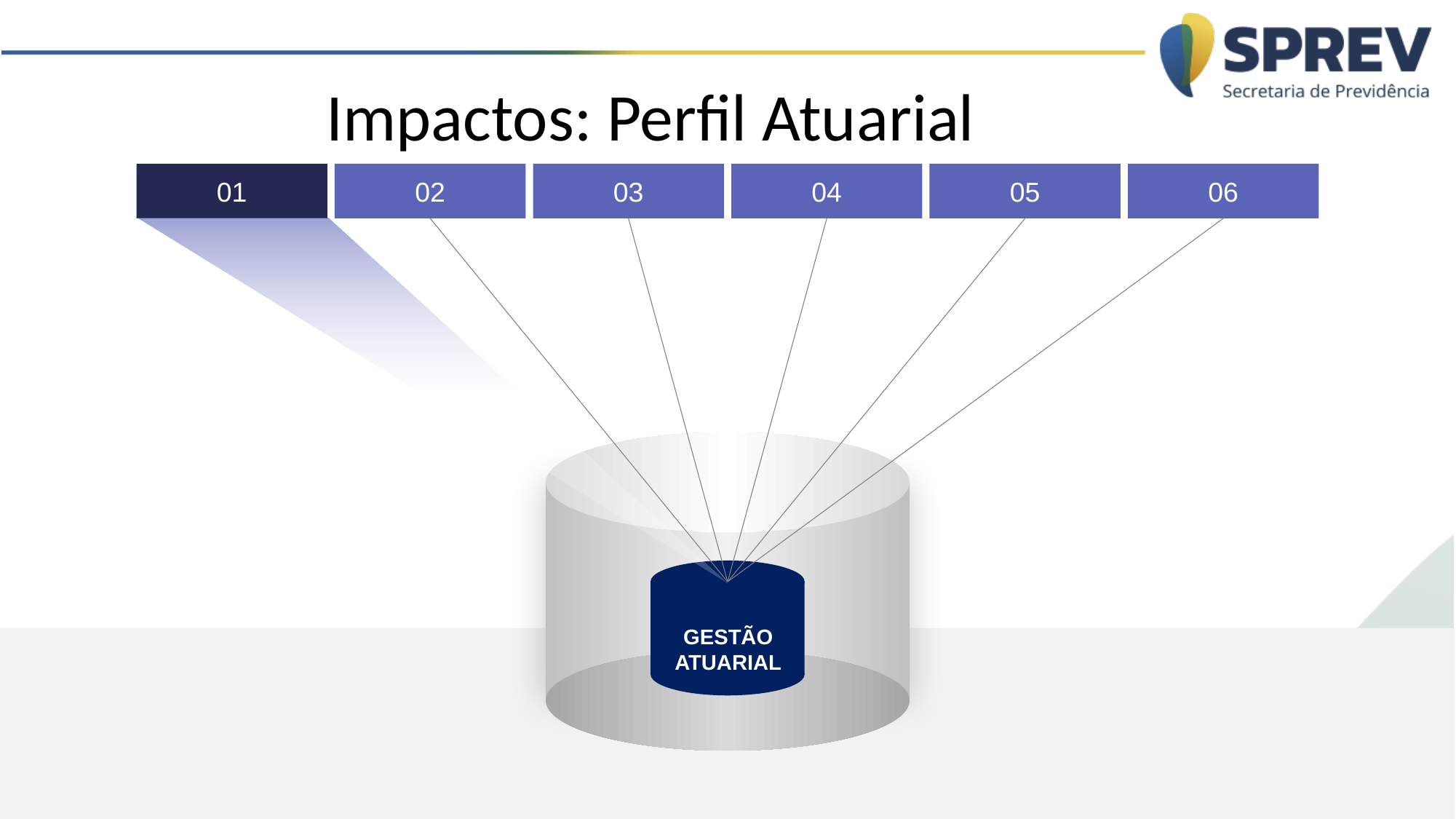

# Impactos: Perfil Atuarial
01
02
03
04
05
06

GESTÃO ATUARIAL